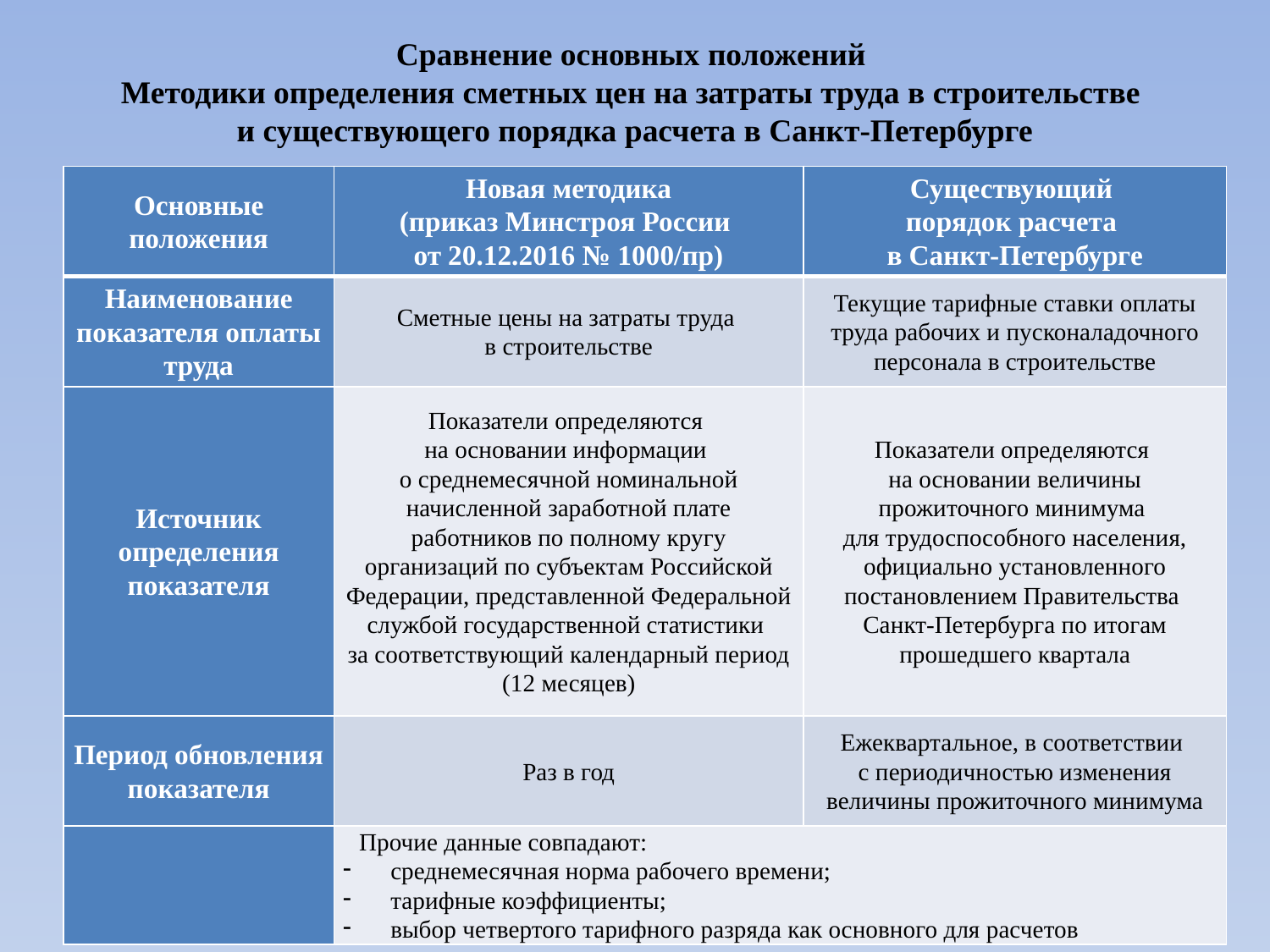

# Сравнение основных положений Методики определения сметных цен на затраты труда в строительстве и существующего порядка расчета в Санкт-Петербурге
| Основные положения | Новая методика (приказ Минстроя России от 20.12.2016 № 1000/пр) | Существующий порядок расчета в Санкт-Петербурге |
| --- | --- | --- |
| Наименование показателя оплаты труда | Сметные цены на затраты труда в строительстве | Текущие тарифные ставки оплаты труда рабочих и пусконаладочного персонала в строительстве |
| Источник определения показателя | Показатели определяются на основании информации о среднемесячной номинальной начисленной заработной плате работников по полному кругу организаций по субъектам Российской Федерации, представленной Федеральной службой государственной статистики за соответствующий календарный период (12 месяцев) | Показатели определяются на основании величины прожиточного минимума для трудоспособного населения, официально установленного постановлением Правительства Санкт-Петербурга по итогам прошедшего квартала |
| Период обновления показателя | Раз в год | Ежеквартальное, в соответствии с периодичностью изменения величины прожиточного минимума |
|  | Прочие данные совпадают: среднемесячная норма рабочего времени; тарифные коэффициенты; выбор четвертого тарифного разряда как основного для расчетов |  |